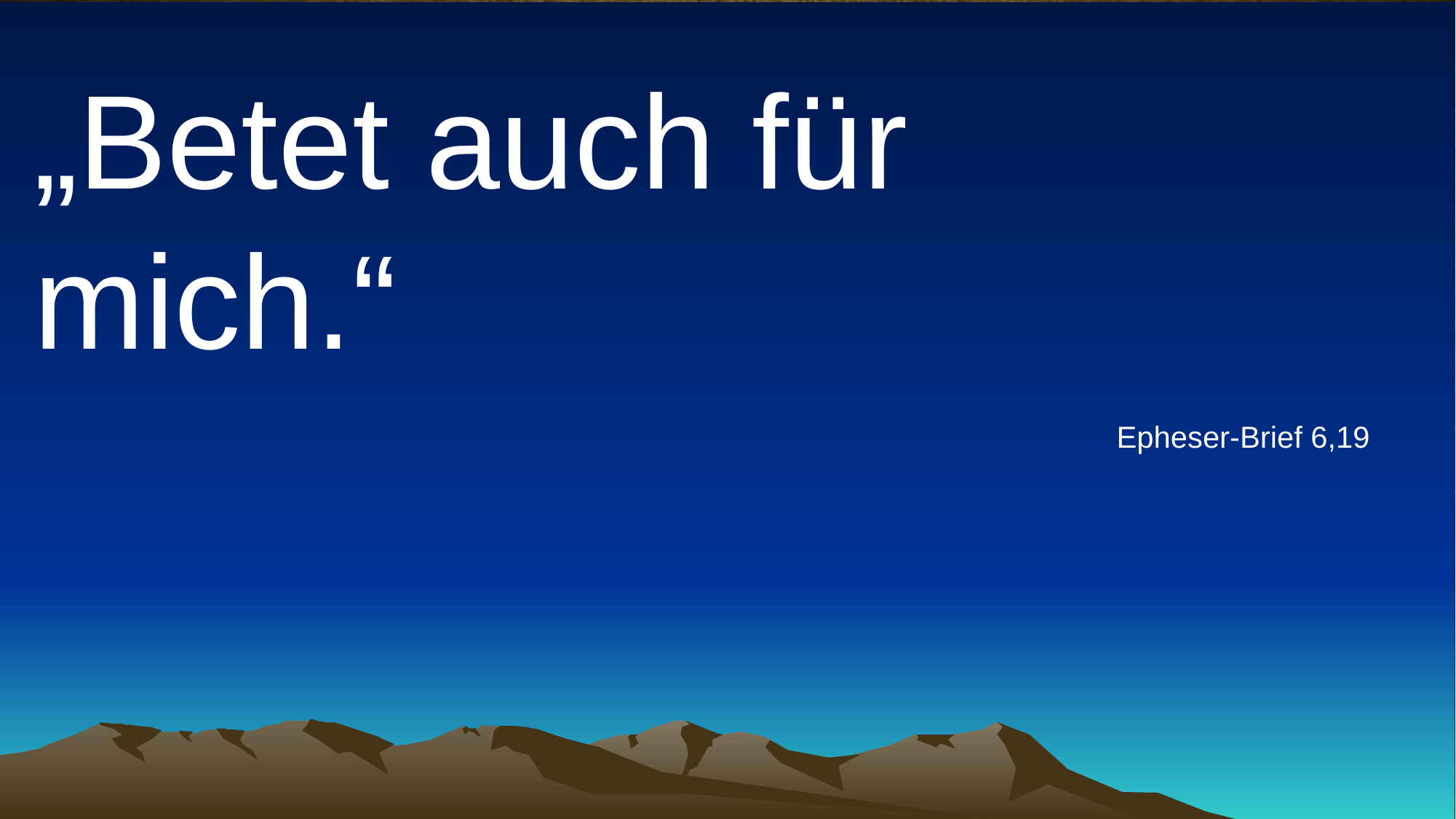

# „Betet auch für mich.“
Epheser-Brief 6,19